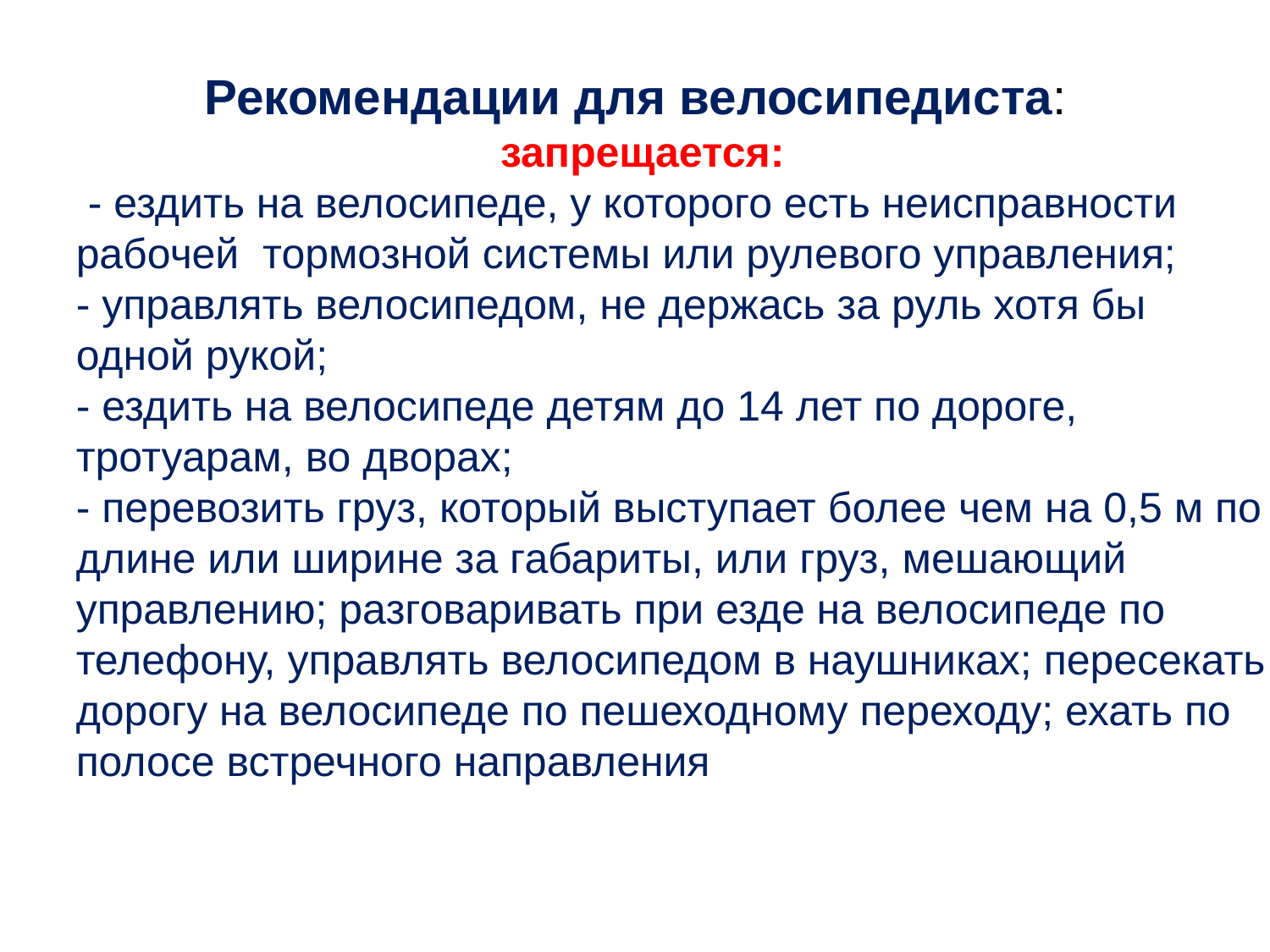

Рекомендации для велосипедиста:
запрещается:
 - ездить на велосипеде, у которого есть неисправности рабочей  тормозной системы или рулевого управления;
- управлять велосипедом, не держась за руль хотя бы одной рукой;
- ездить на велосипеде детям до 14 лет по дороге, тротуарам, во дворах;
- перевозить груз, который выступает более чем на 0,5 м по длине или ширине за габариты, или груз, мешающий управлению; разговаривать при езде на велосипеде по телефону, управлять велосипедом в наушниках; пересекать дорогу на велосипеде по пешеходному переходу; ехать по полосе встречного направления